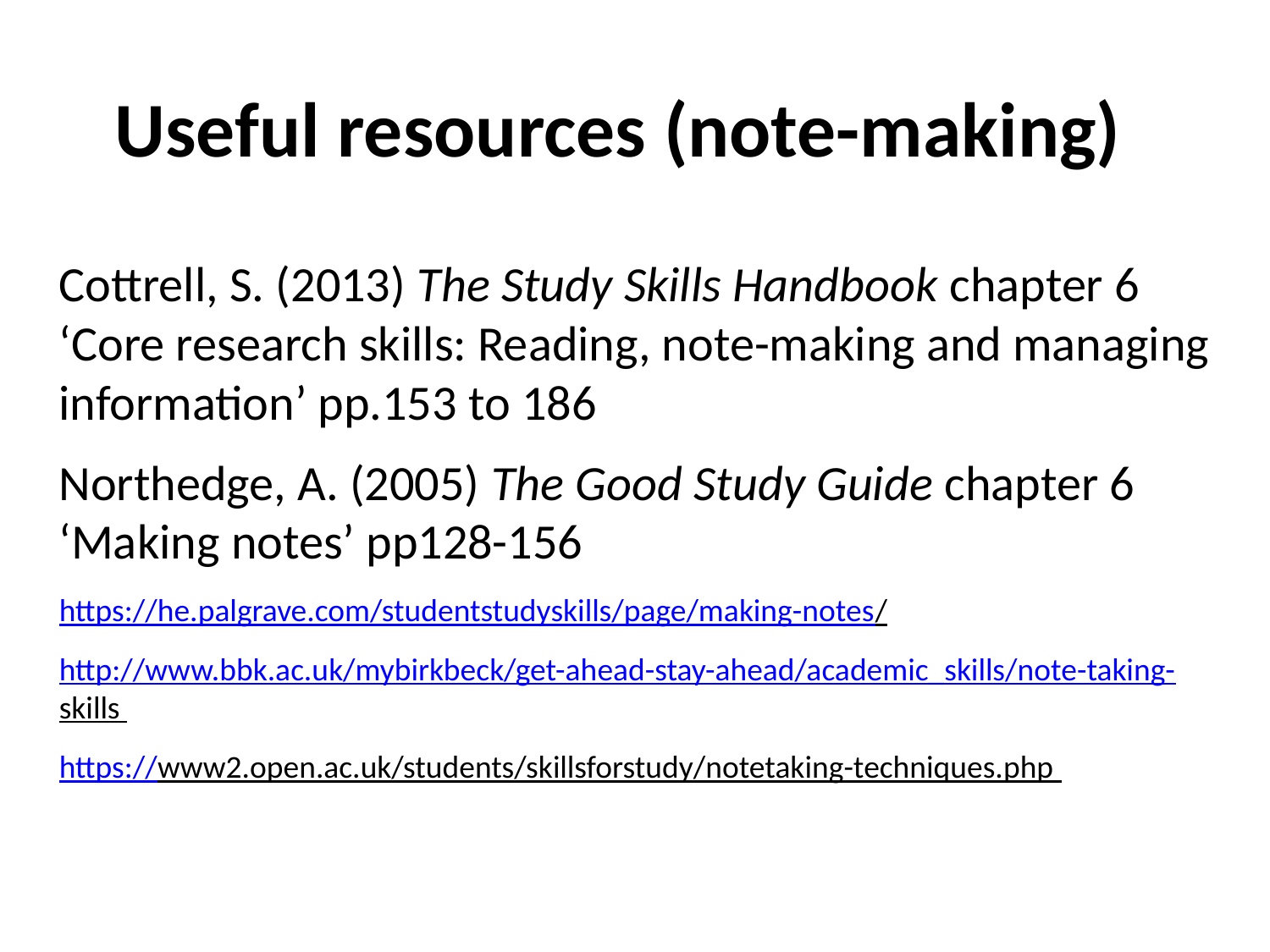

# Useful resources (note-making)
Cottrell, S. (2013) The Study Skills Handbook chapter 6
‘Core research skills: Reading, note-making and managing
information’ pp.153 to 186

Northedge, A. (2005) The Good Study Guide chapter 6
‘Making notes’ pp128-156

https://he.palgrave.com/studentstudyskills/page/making-notes/

http://www.bbk.ac.uk/mybirkbeck/get-ahead-stay-ahead/academic_skills/note-taking-
skills

https://www2.open.ac.uk/students/skillsforstudy/notetaking-techniques.php